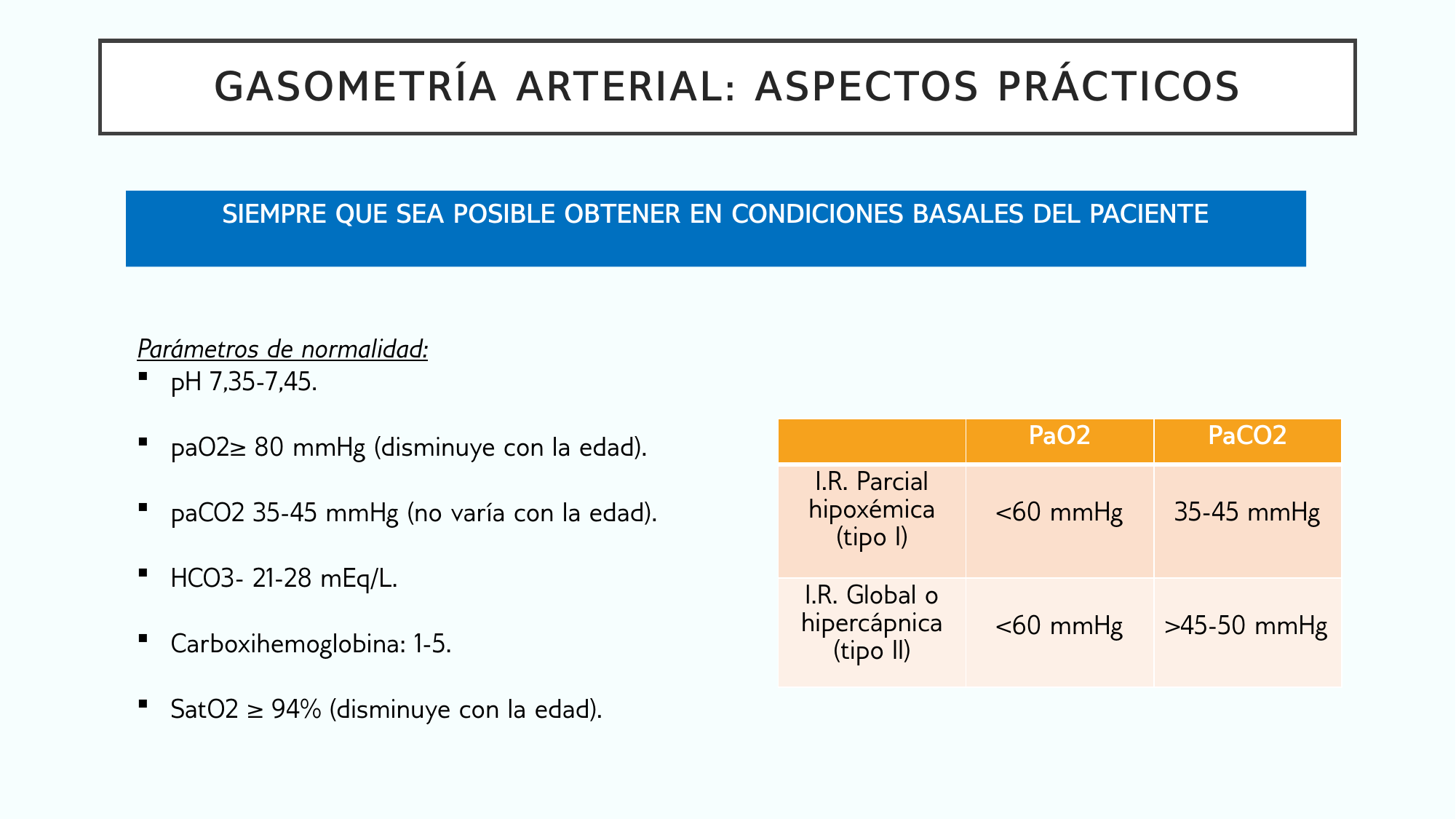

Gasometría arterial: aspectos prácticos
SIEMPRE QUE SEA POSIBLE OBTENER EN CONDICIONES BASALES DEL PACIENTE

Parámetros de normalidad:
pH 7,35-7,45.

paO2≥ 80 mmHg (disminuye con la edad).

paCO2 35-45 mmHg (no varía con la edad).

HCO3- 21-28 mEq/L.

Carboxihemoglobina: 1-5.

SatO2 ≥ 94% (disminuye con la edad).

|  | PaO2 | PaCO2 |
| --- | --- | --- |
| I.R. Parcial hipoxémica (tipo I) | <60 mmHg | 35-45 mmHg |
| I.R. Global o hipercápnica (tipo II) | <60 mmHg | >45-50 mmHg |